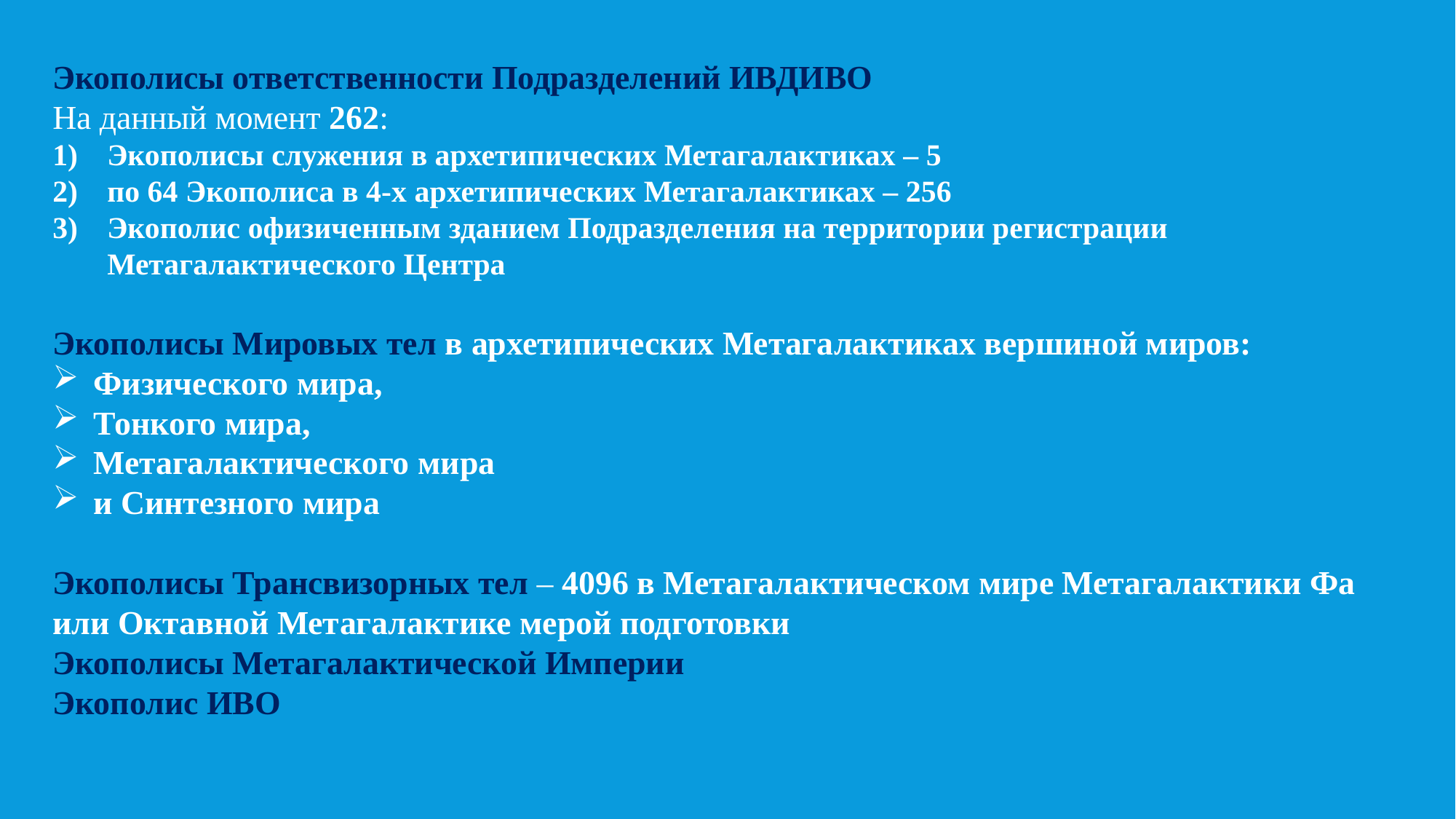

Экополисы ответственности Подразделений ИВДИВО
На данный момент 262:
Экополисы служения в архетипических Метагалактиках – 5
по 64 Экополиса в 4-х архетипических Метагалактиках – 256
Экополис офизиченным зданием Подразделения на территории регистрации Метагалактического Центра

Экополисы Мировых тел в архетипических Метагалактиках вершиной миров:
Физического мира,
Тонкого мира,
Метагалактического мира
и Синтезного мира

Экополисы Трансвизорных тел – 4096 в Метагалактическом мире Метагалактики Фа или Октавной Метагалактике мерой подготовки
Экополисы Метагалактической Империи
Экополис ИВО